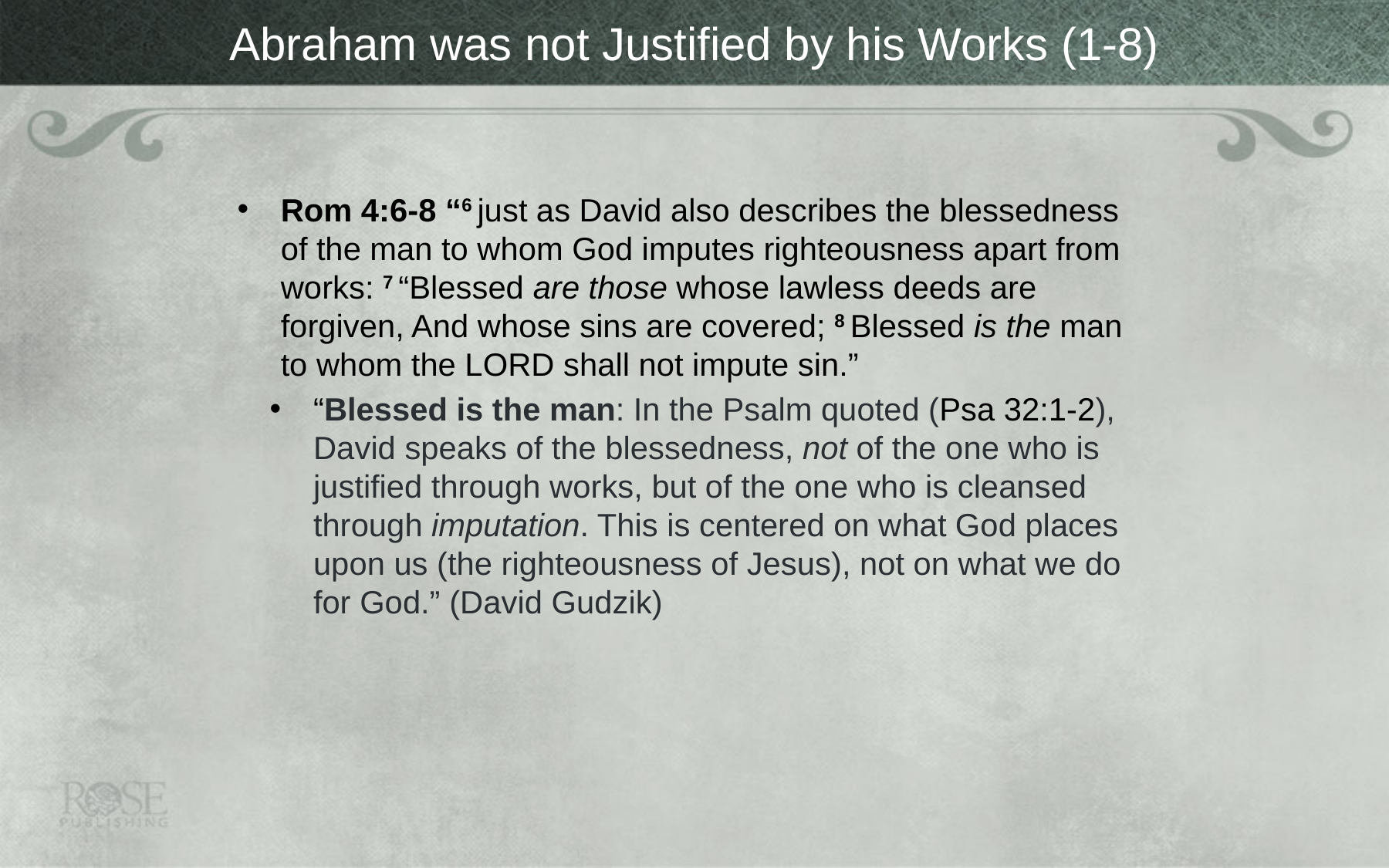

# Abraham was not Justified by his Works (1-8)
Rom 4:6-8 “6 just as David also describes the blessedness of the man to whom God imputes righteousness apart from works: 7 “Blessed are those whose lawless deeds are forgiven, And whose sins are covered; 8 Blessed is the man to whom the Lord shall not impute sin.”
“Blessed is the man: In the Psalm quoted (Psa 32:1-2), David speaks of the blessedness, not of the one who is justified through works, but of the one who is cleansed through imputation. This is centered on what God places upon us (the righteousness of Jesus), not on what we do for God.” (David Gudzik)